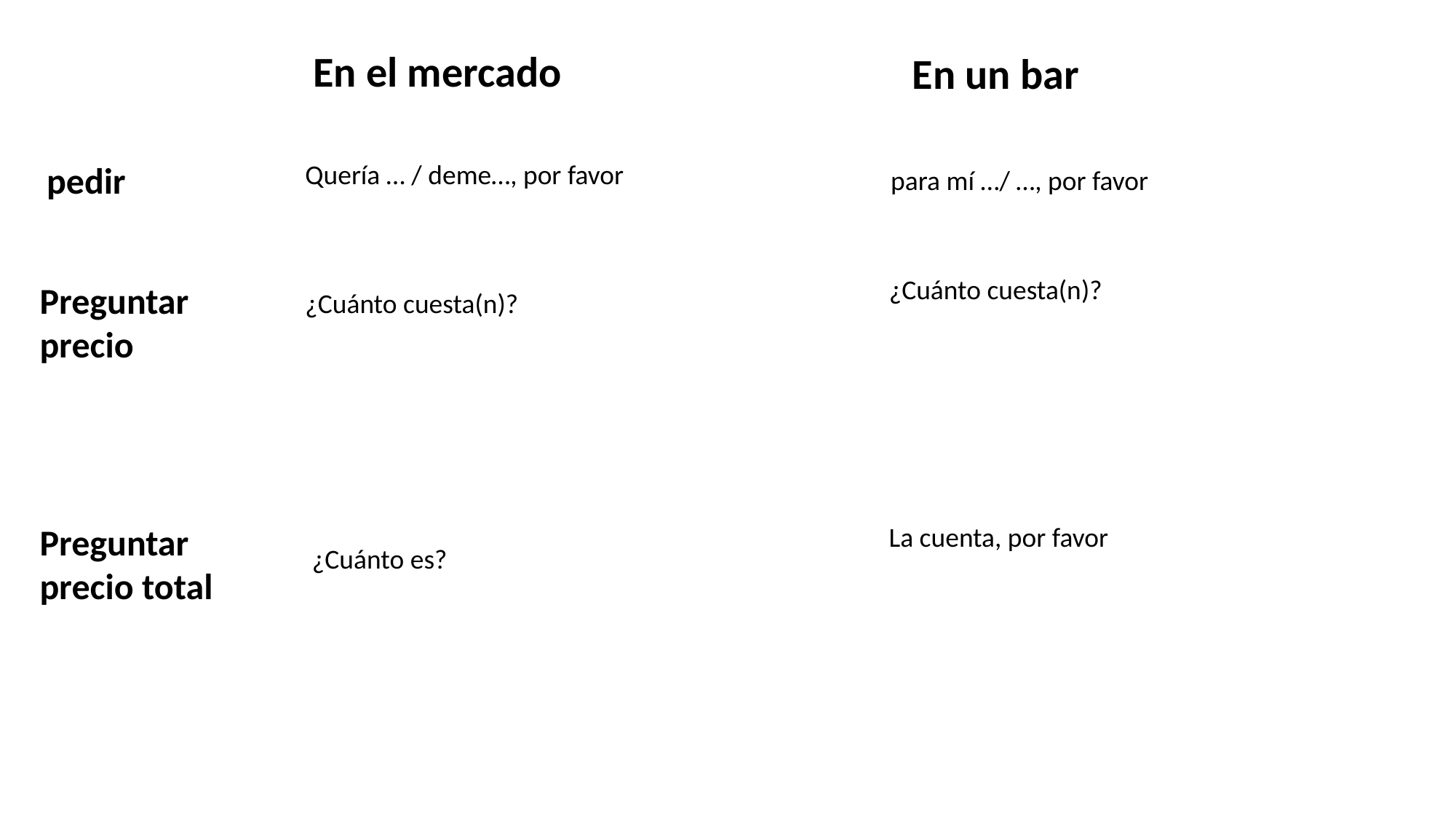

En el mercado
En un bar
pedir
Quería … / deme…, por favor
para mí …/ …, por favor
¿Cuánto cuesta(n)?
Preguntar precio
¿Cuánto cuesta(n)?
Preguntar precio total
La cuenta, por favor
¿Cuánto es?